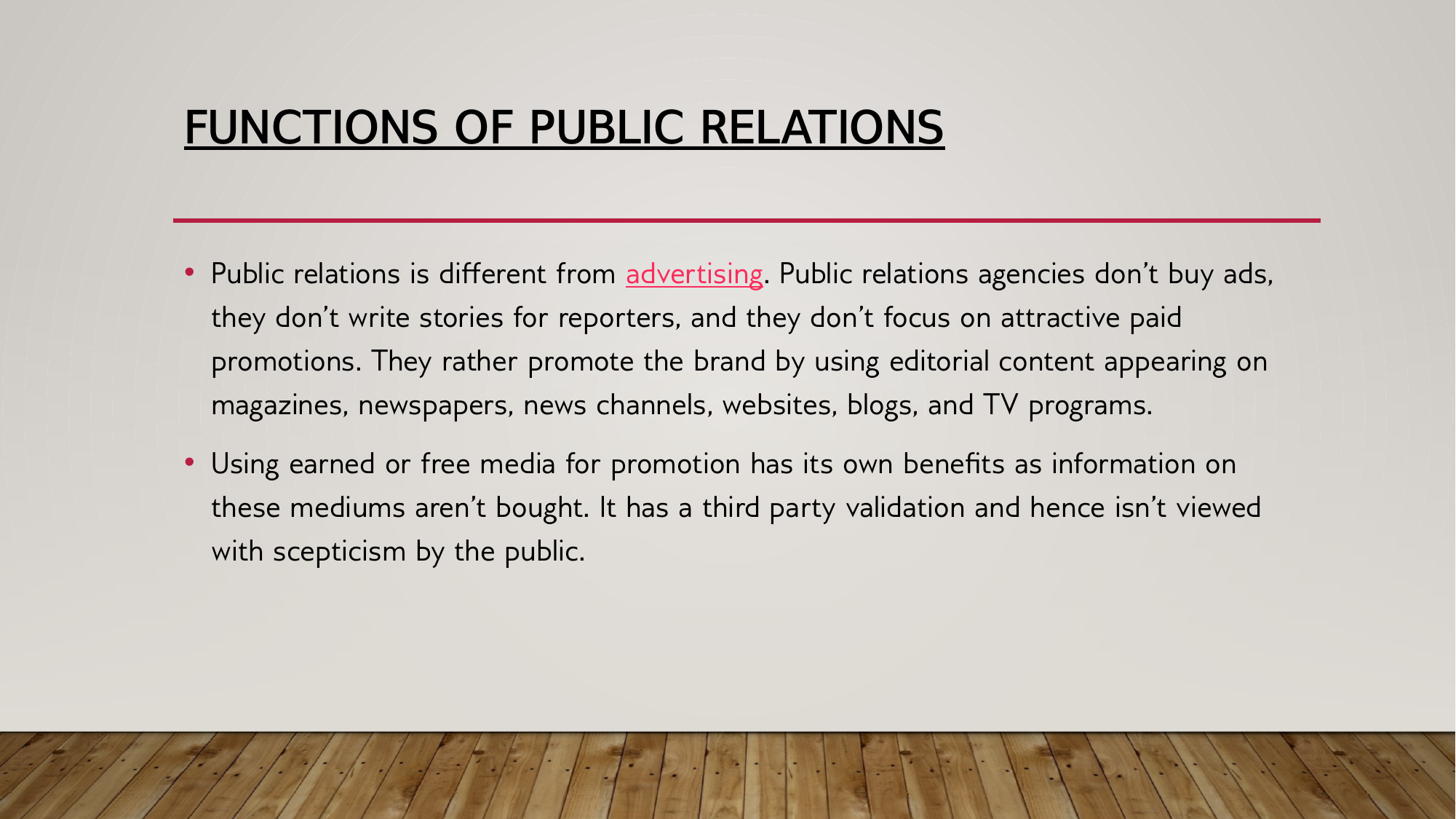

# Functions Of Public Relations
Public relations is different from advertising. Public relations agencies don’t buy ads, they don’t write stories for reporters, and they don’t focus on attractive paid promotions. They rather promote the brand by using editorial content appearing on magazines, newspapers, news channels, websites, blogs, and TV programs.
Using earned or free media for promotion has its own benefits as information on these mediums aren’t bought. It has a third party validation and hence isn’t viewed with scepticism by the public.